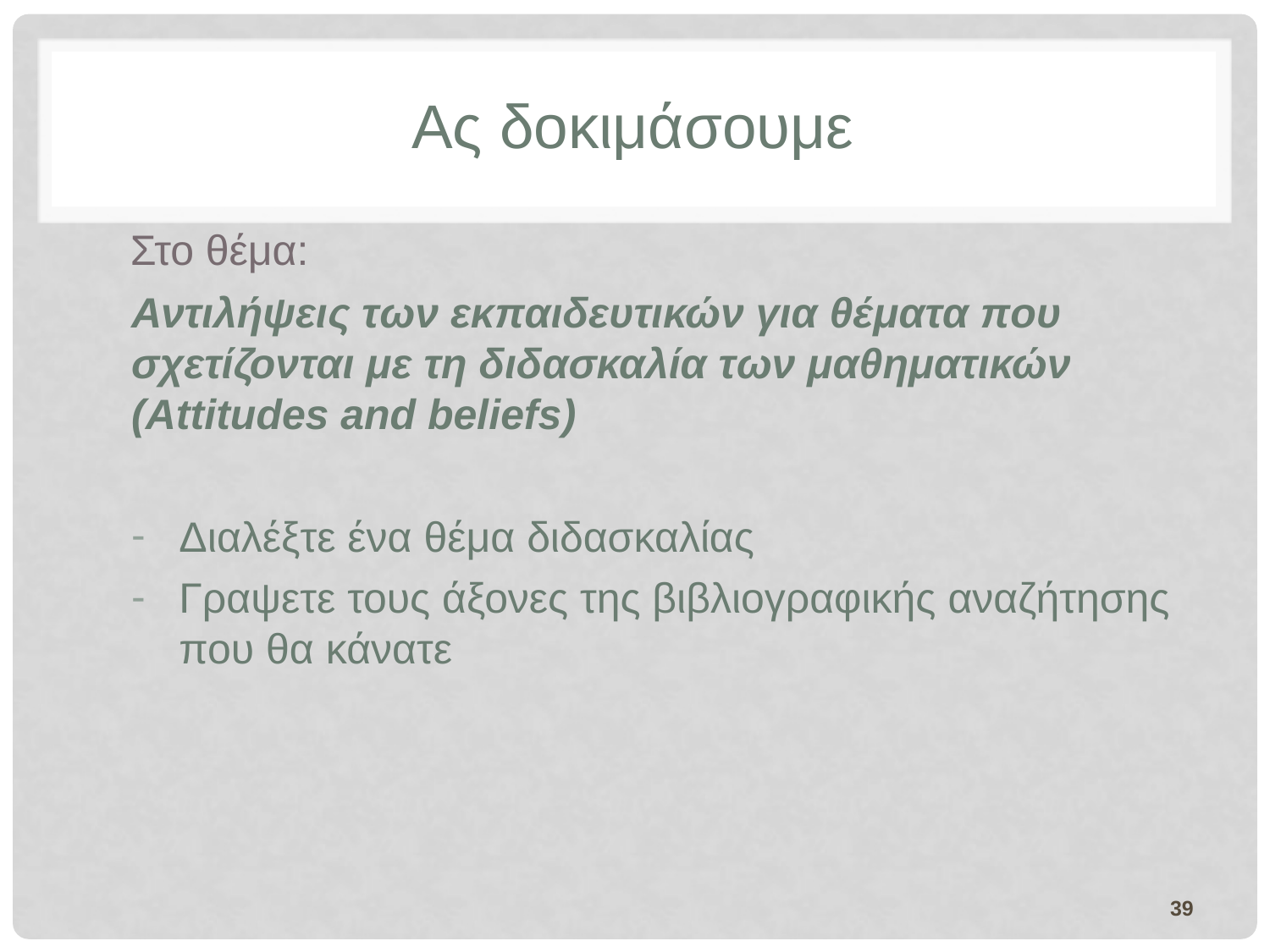

# Ας δοκιμάσουμε
	Στο θέμα:
Αντιλήψεις των εκπαιδευτικών για θέματα που σχετίζονται με τη διδασκαλία των μαθηματικών (Attitudes and beliefs)

Διαλέξτε ένα θέμα διδασκαλίας
Γραψετε τους άξονες της βιβλιογραφικής αναζήτησης που θα κάνατε

39